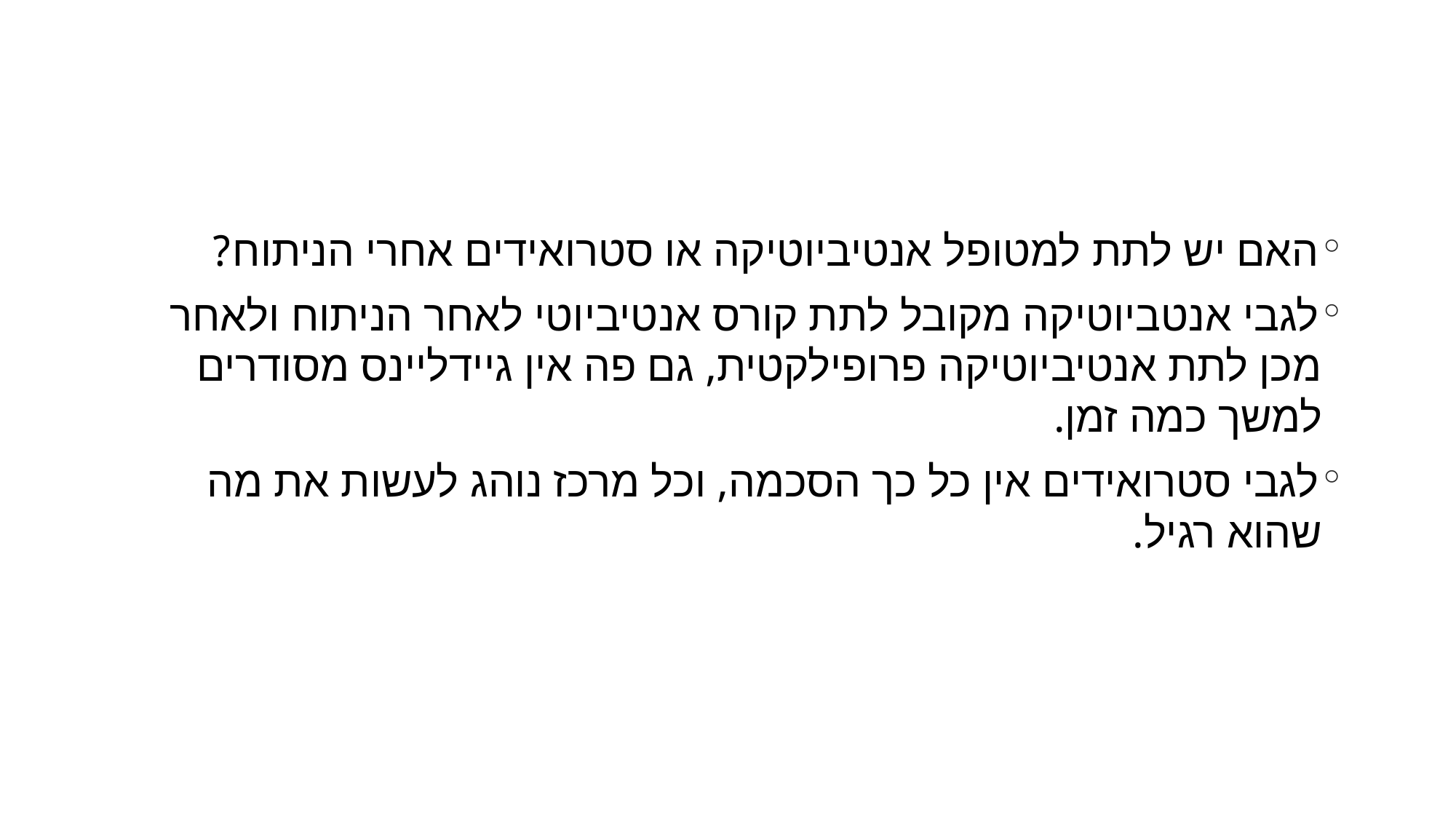

#
האם יש לתת למטופל אנטיביוטיקה או סטרואידים אחרי הניתוח?
לגבי אנטביוטיקה מקובל לתת קורס אנטיביוטי לאחר הניתוח ולאחר מכן לתת אנטיביוטיקה פרופילקטית, גם פה אין גיידליינס מסודרים למשך כמה זמן.
לגבי סטרואידים אין כל כך הסכמה, וכל מרכז נוהג לעשות את מה שהוא רגיל.